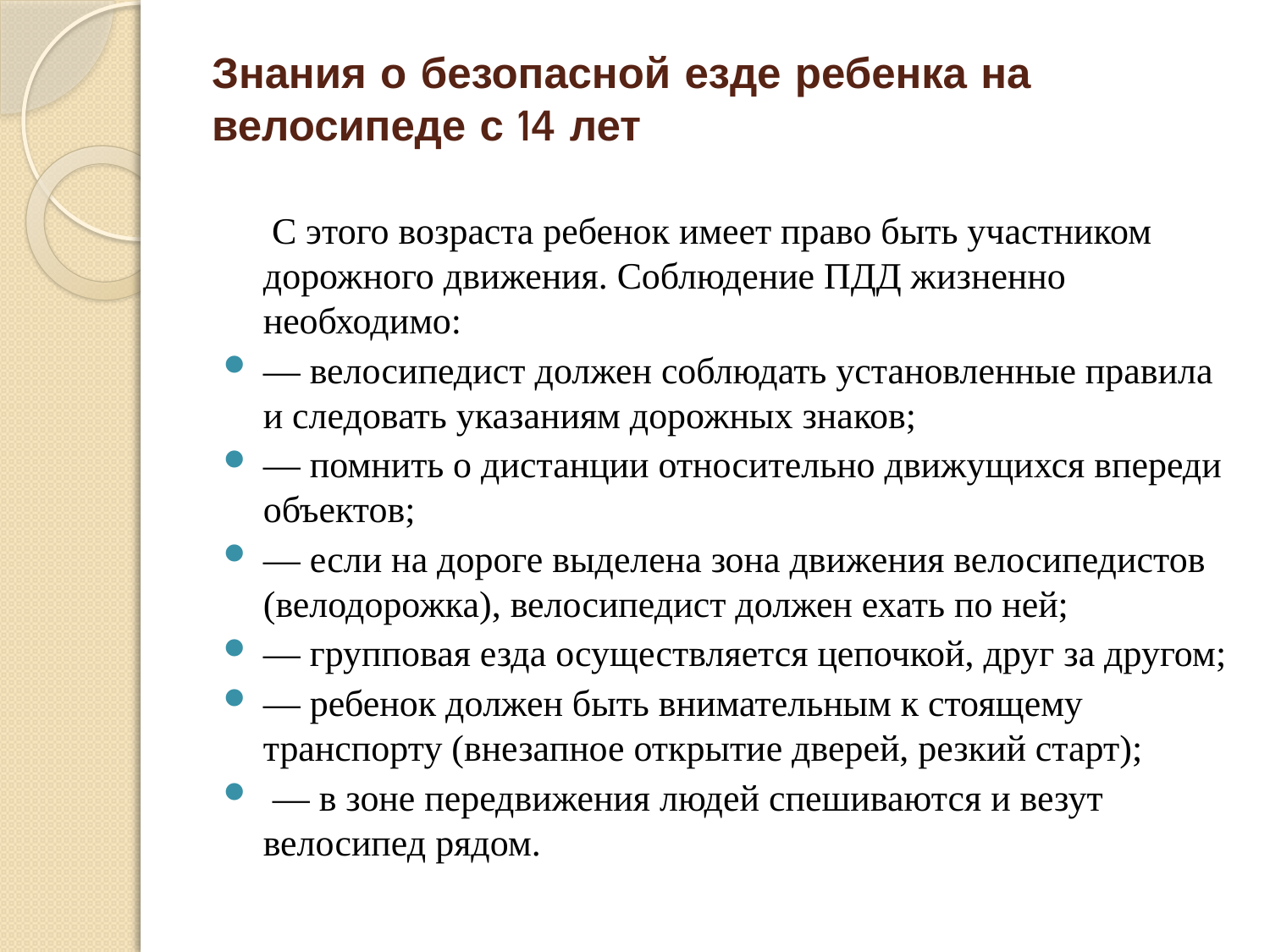

# Знания о безопасной езде ребенка на велосипеде с 14 лет
      С этого возраста ребенок имеет право быть участником дорожного движения. Соблюдение ПДД жизненно необходимо:
— велосипедист должен соблюдать установленные правила и следовать указаниям дорожных знаков;
— помнить о дистанции относительно движущихся впереди объектов;
— если на дороге выделена зона движения велосипедистов (велодорожка), велосипедист должен ехать по ней;
— групповая езда осуществляется цепочкой, друг за другом;
— ребенок должен быть внимательным к стоящему транспорту (внезапное открытие дверей, резкий старт);
 — в зоне передвижения людей спешиваются и везут велосипед рядом.